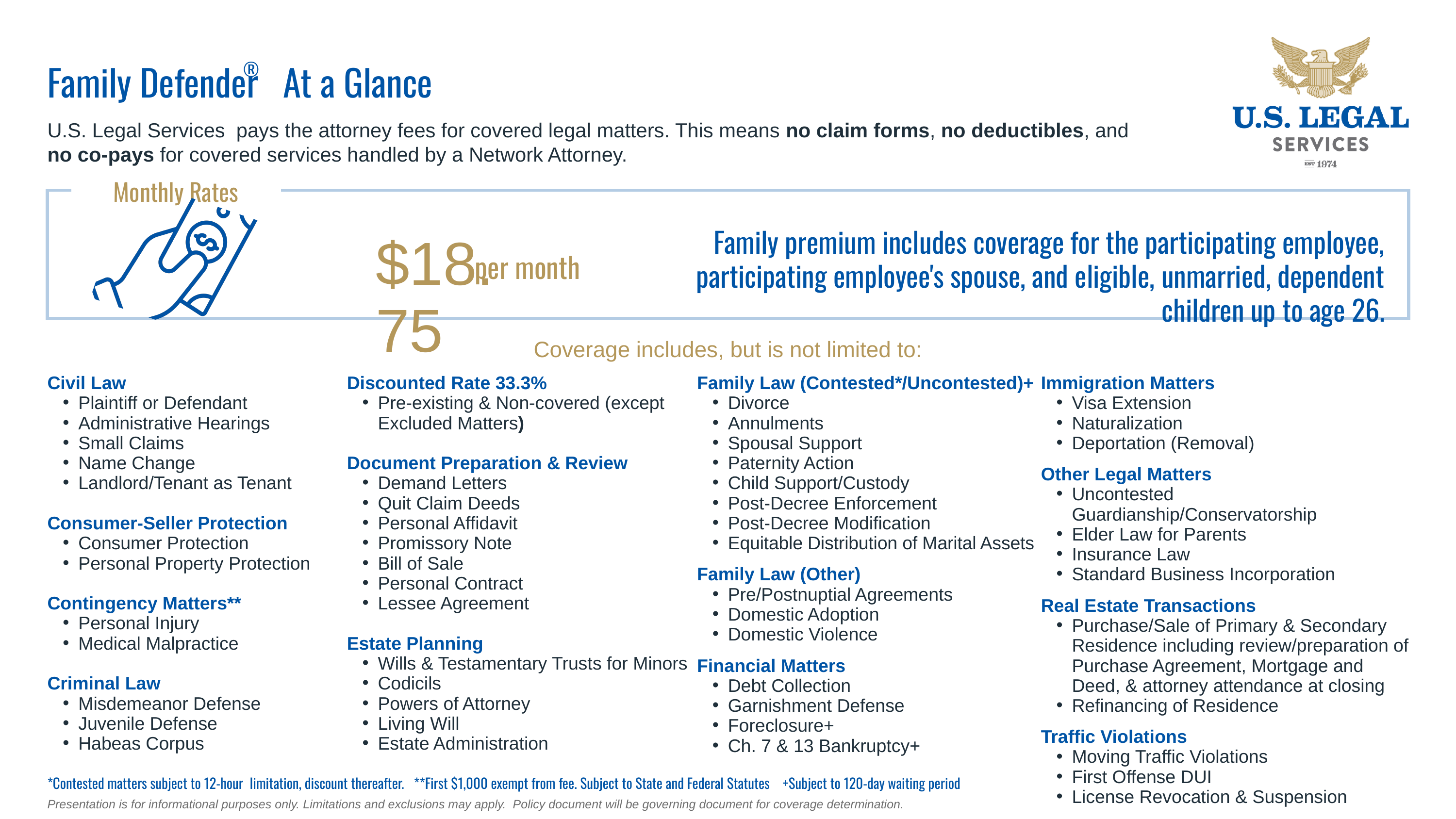

®
Family Defender   At a Glance
U.S. Legal Services  pays the attorney fees for covered legal matters. This means no claim forms, no deductibles, and no co-pays for covered services handled by a Network Attorney.

Monthly Rates

per month
$18.75
Family premium includes coverage for the participating employee, participating employee's spouse, and eligible, unmarried, dependent children up to age 26.
Coverage includes, but is not limited to:
Civil Law
Plaintiff or Defendant
Administrative Hearings
Small Claims
Name Change
Landlord/Tenant as Tenant

Consumer-Seller Protection
Consumer Protection
Personal Property Protection

Contingency Matters**
Personal Injury
Medical Malpractice

Criminal Law
Misdemeanor Defense
Juvenile Defense
Habeas Corpus
Discounted Rate 33.3%
Pre-existing & Non-covered (except Excluded Matters)

Document Preparation & Review
Demand Letters
Quit Claim Deeds
Personal Affidavit
Promissory Note
Bill of Sale
Personal Contract
Lessee Agreement

Estate Planning
Wills & Testamentary Trusts for Minors
Codicils
Powers of Attorney
Living Will
Estate Administration
Family Law (Contested*/Uncontested)+
Divorce
Annulments
Spousal Support
Paternity Action
Child Support/Custody
Post-Decree Enforcement
Post-Decree Modification
Equitable Distribution of Marital Assets

Family Law (Other)
Pre/Postnuptial Agreements
Domestic Adoption
Domestic Violence

Financial Matters
Debt Collection
Garnishment Defense
Foreclosure+
Ch. 7 & 13 Bankruptcy+
Immigration Matters
Visa Extension
Naturalization
Deportation (Removal)

Other Legal Matters
Uncontested Guardianship/Conservatorship
Elder Law for Parents
Insurance Law
Standard Business Incorporation

Real Estate Transactions
Purchase/Sale of Primary & Secondary Residence including review/preparation of Purchase Agreement, Mortgage and Deed, & attorney attendance at closing
Refinancing of Residence

Traffic Violations
Moving Traffic Violations
First Offense DUI
License Revocation & Suspension
*Contested matters subject to 12-hour  limitation, discount thereafter.   **First $1,000 exempt from fee. Subject to State and Federal Statutes    +Subject to 120-day waiting period
Presentation is for informational purposes only. Limitations and exclusions may apply.  Policy document will be governing document for coverage determination.